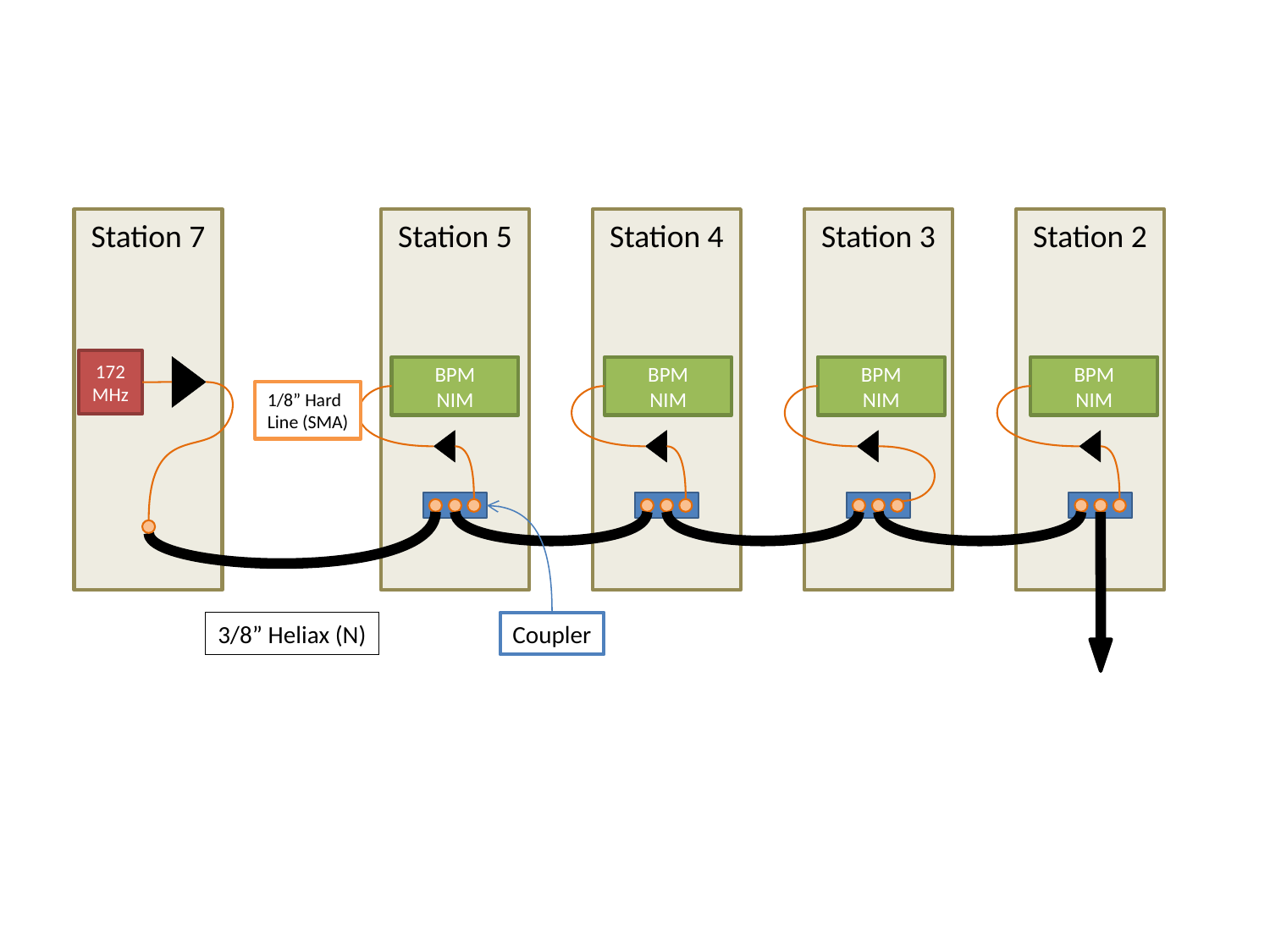

Station 7
Station 5
Station 4
Station 3
Station 2
172MHz
BPM
NIM
BPM
NIM
BPM
NIM
BPM
NIM

1/8” Hard
Line (SMA)

3/8” Heliax (N)
Coupler